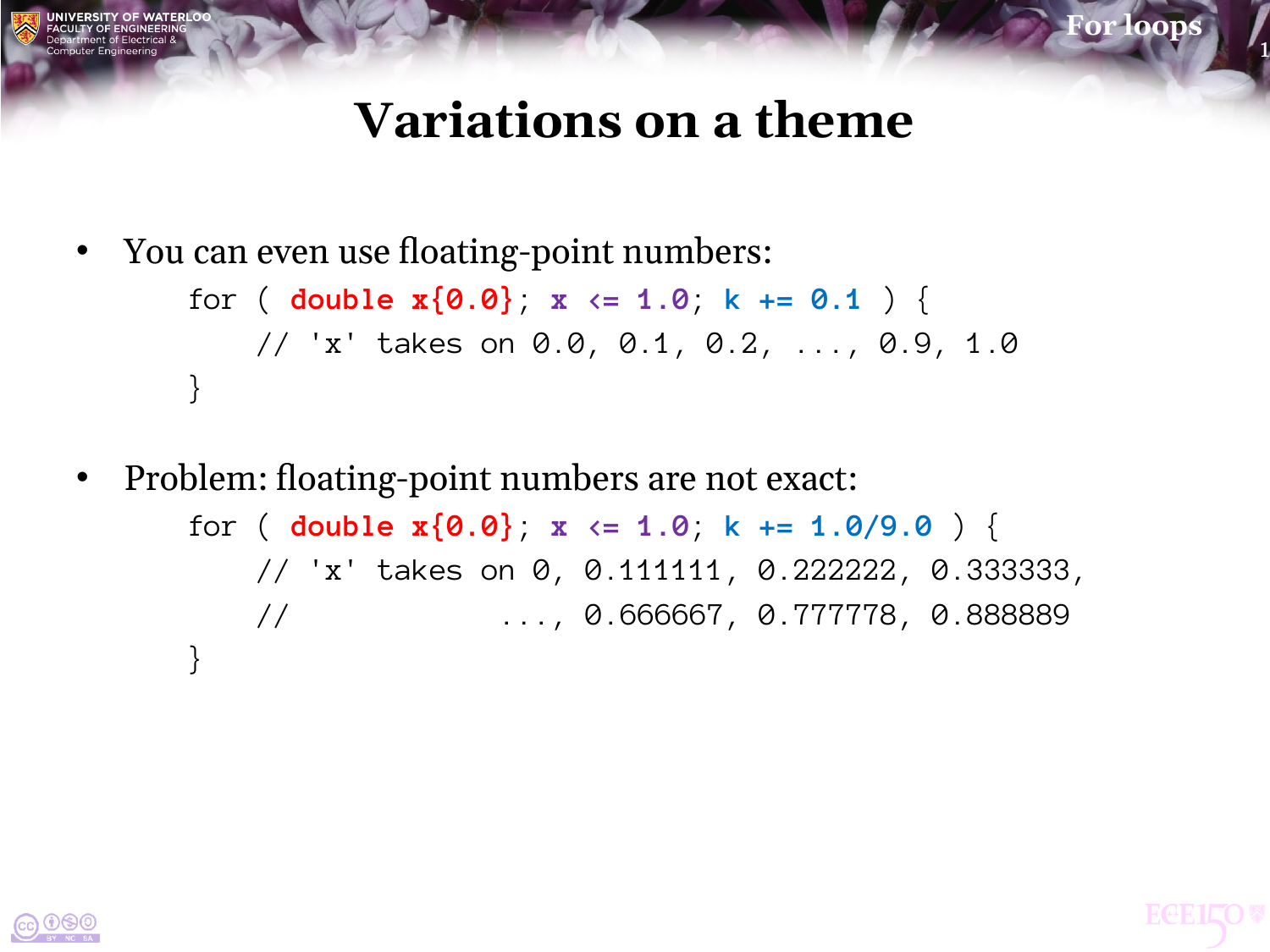

# Variations on a theme
You can even use floating-point numbers:
for ( double x{0.0}; x <= 1.0; k += 0.1 ) {
    // 'x' takes on 0.0, 0.1, 0.2, ..., 0.9, 1.0
}

Problem: floating-point numbers are not exact:
for ( double x{0.0}; x <= 1.0; k += 1.0/9.0 ) {
    // 'x' takes on 0, 0.111111, 0.222222, 0.333333,
    //            ..., 0.666667, 0.777778, 0.888889
}